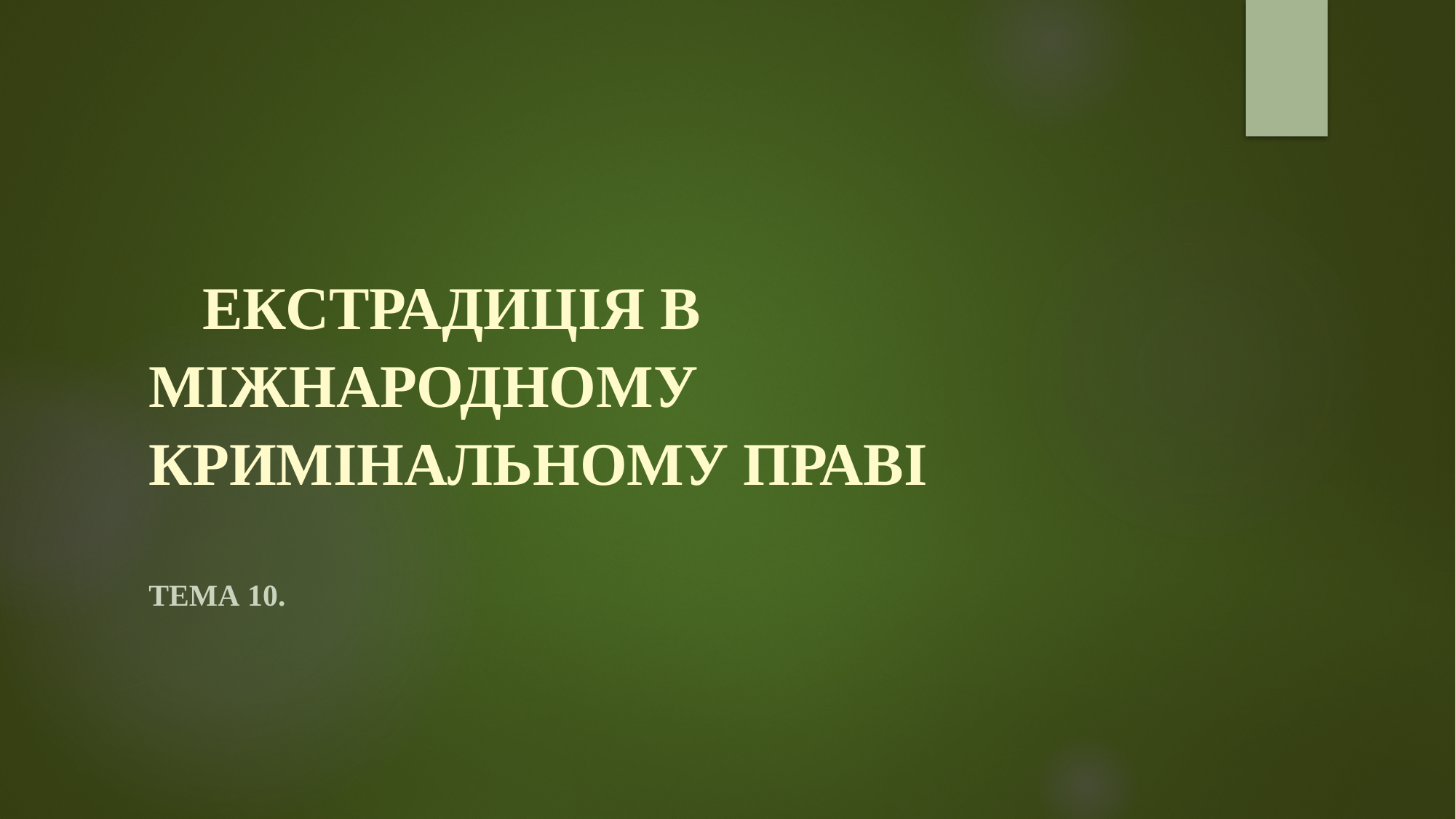

# ЕКСТРАДИЦІЯ В МІЖНАРОДНОМУ КРИМІНАЛЬНОМУ ПРАВІ
ТЕМА 10.